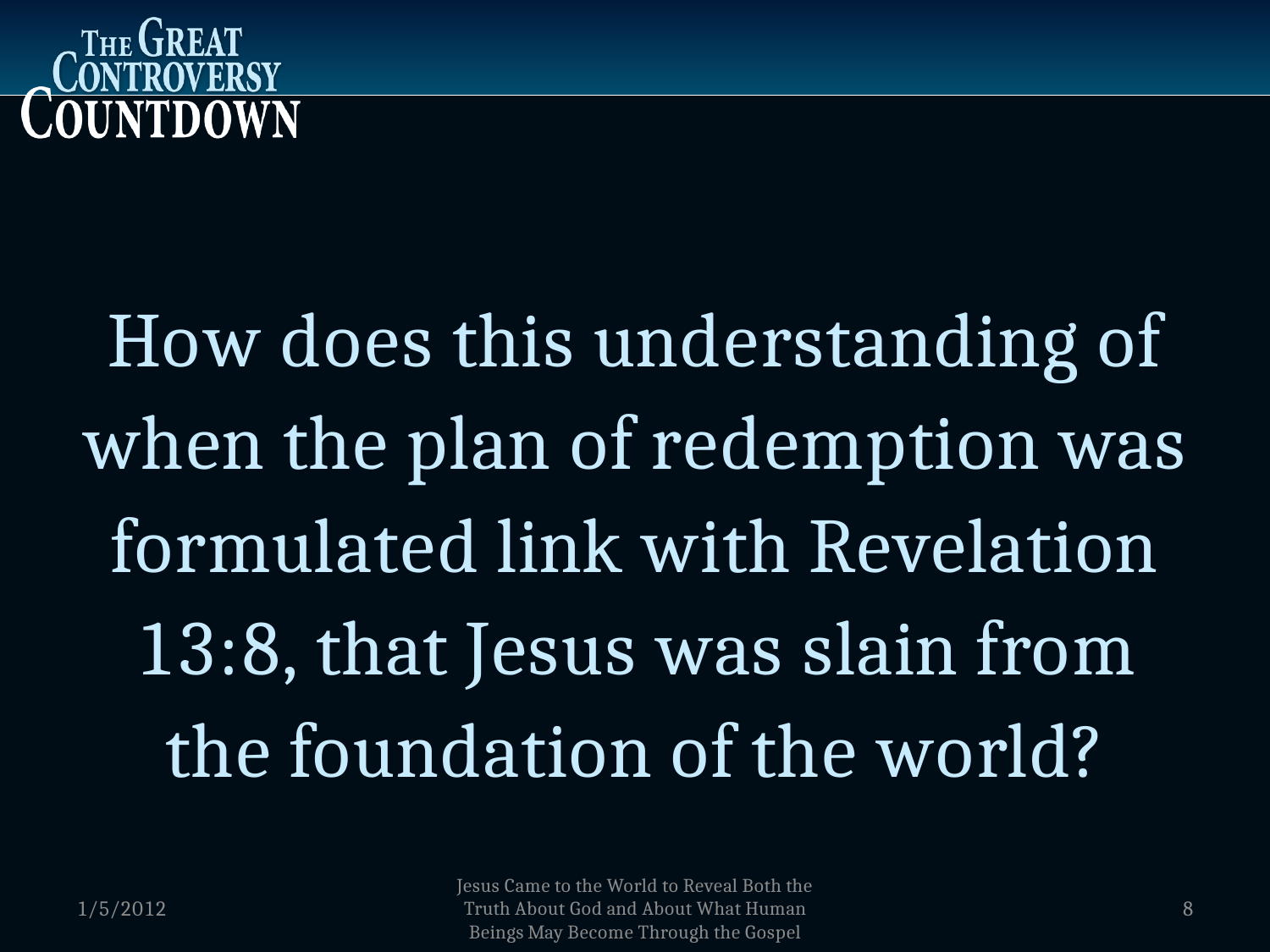

How does this understanding of when the plan of redemption was formulated link with Revelation 13:8, that Jesus was slain from the foundation of the world?
1/5/2012
Jesus Came to the World to Reveal Both the Truth About God and About What Human Beings May Become Through the Gospel
8